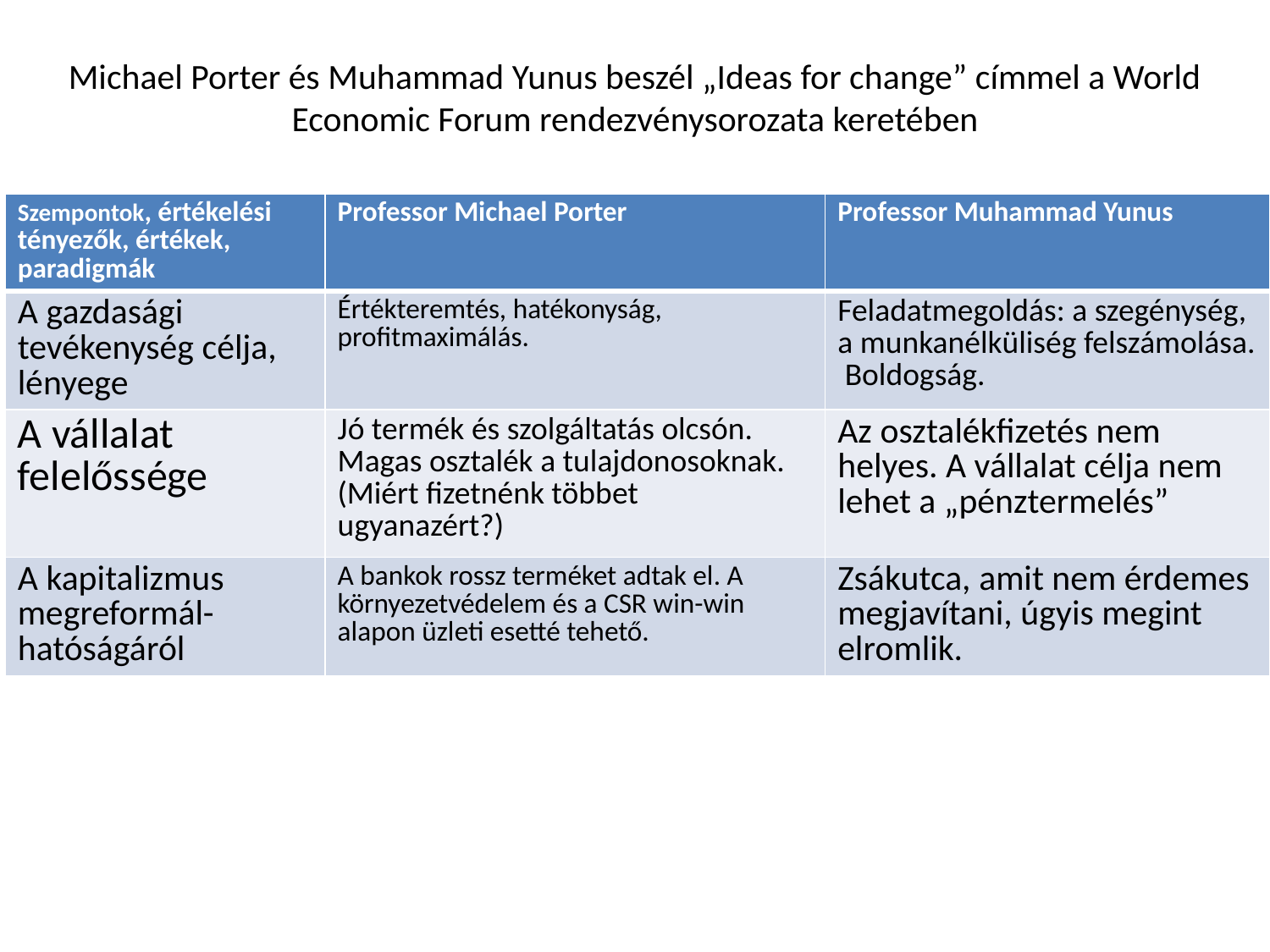

# Michael Porter és Muhammad Yunus beszél „Ideas for change” címmel a World Economic Forum rendezvénysorozata keretében
| Szempontok, értékelési tényezők, értékek, paradigmák | Professor Michael Porter | Professor Muhammad Yunus |
| --- | --- | --- |
| A gazdasági tevékenység célja, lényege | Értékteremtés, hatékonyság, profitmaximálás. | Feladatmegoldás: a szegénység, a munkanélküliség felszámolása. Boldogság. |
| A vállalat felelőssége | Jó termék és szolgáltatás olcsón. Magas osztalék a tulajdonosoknak. (Miért fizetnénk többet ugyanazért?) | Az osztalékfizetés nem helyes. A vállalat célja nem lehet a „pénztermelés” |
| A kapitalizmus megreformál-hatóságáról | A bankok rossz terméket adtak el. A környezetvédelem és a CSR win-win alapon üzleti esetté tehető. | Zsákutca, amit nem érdemes megjavítani, úgyis megint elromlik. |